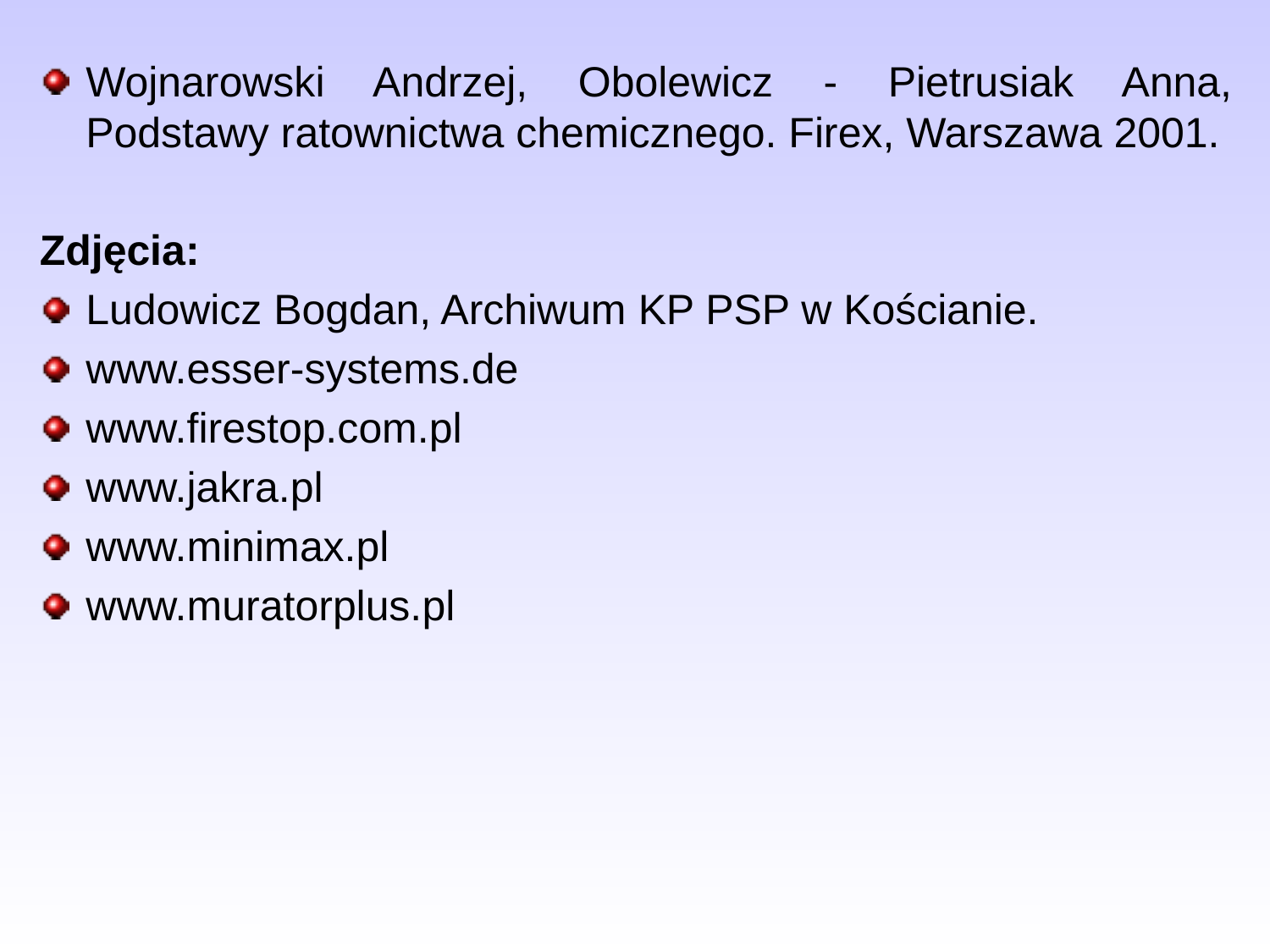

Wojnarowski Andrzej, Obolewicz - Pietrusiak Anna, Podstawy ratownictwa chemicznego. Firex, Warszawa 2001.

Zdjęcia:
Ludowicz Bogdan, Archiwum KP PSP w Kościanie.
www.esser-systems.de
www.firestop.com.pl
www.jakra.pl
www.minimax.pl
www.muratorplus.pl